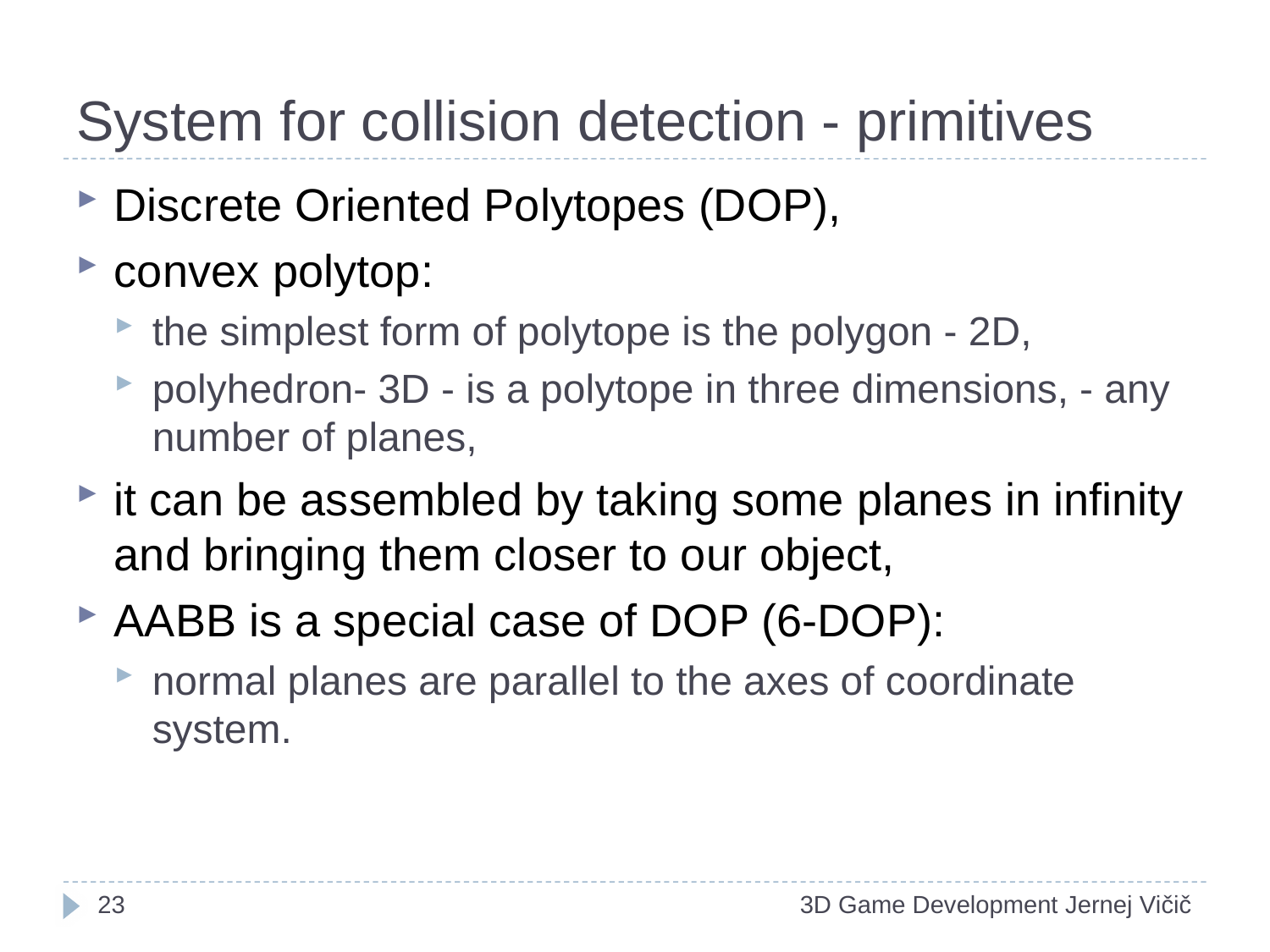

# System for collision detection - primitives
Discrete Oriented Polytopes (DOP),
convex polytop:
the simplest form of polytope is the polygon - 2D,
polyhedron- 3D - is a polytope in three dimensions, - any number of planes,
it can be assembled by taking some planes in infinity and bringing them closer to our object,
AABB is a special case of DOP (6-DOP):
normal planes are parallel to the axes of coordinate system.
23
3D Game Development Jernej Vičič